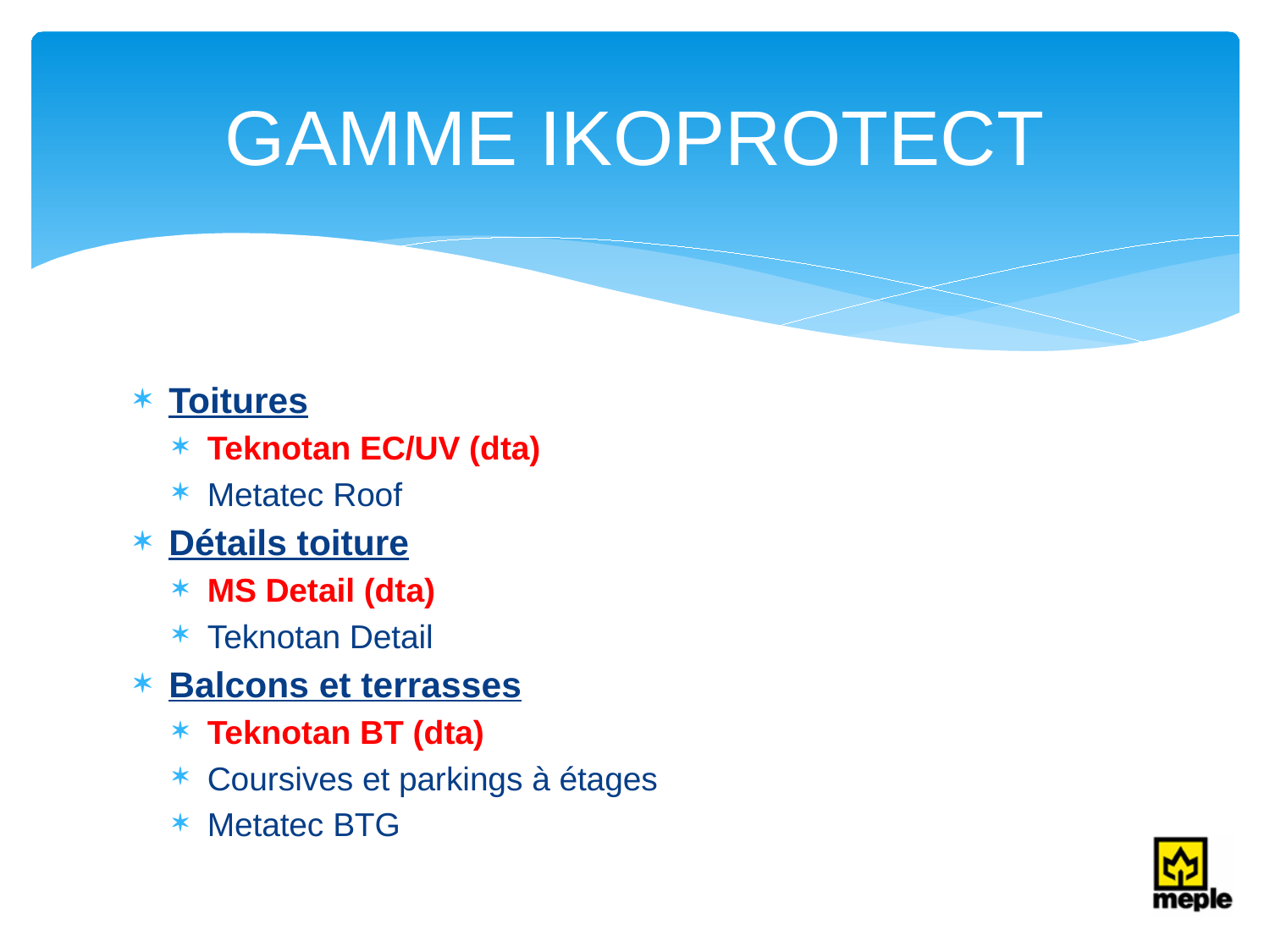

# GAMME IKOPROTECT
Toitures
Teknotan EC/UV (dta)
Metatec Roof
Détails toiture
MS Detail (dta)
Teknotan Detail
Balcons et terrasses
Teknotan BT (dta)
Coursives et parkings à étages
Metatec BTG